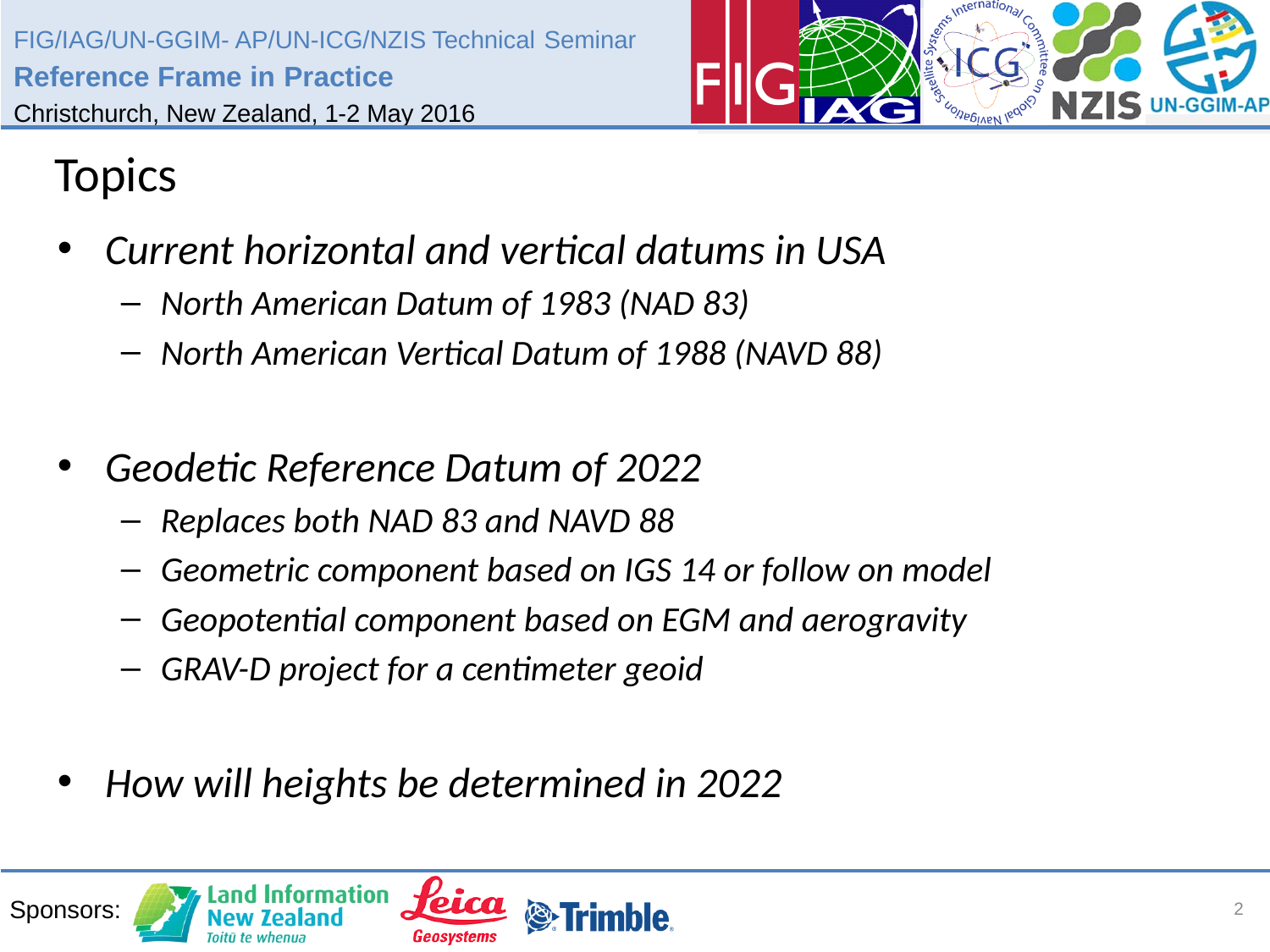

# Topics
Current horizontal and vertical datums in USA
North American Datum of 1983 (NAD 83)
North American Vertical Datum of 1988 (NAVD 88)

Geodetic Reference Datum of 2022
Replaces both NAD 83 and NAVD 88
Geometric component based on IGS 14 or follow on model
Geopotential component based on EGM and aerogravity
GRAV-D project for a centimeter geoid

How will heights be determined in 2022
2